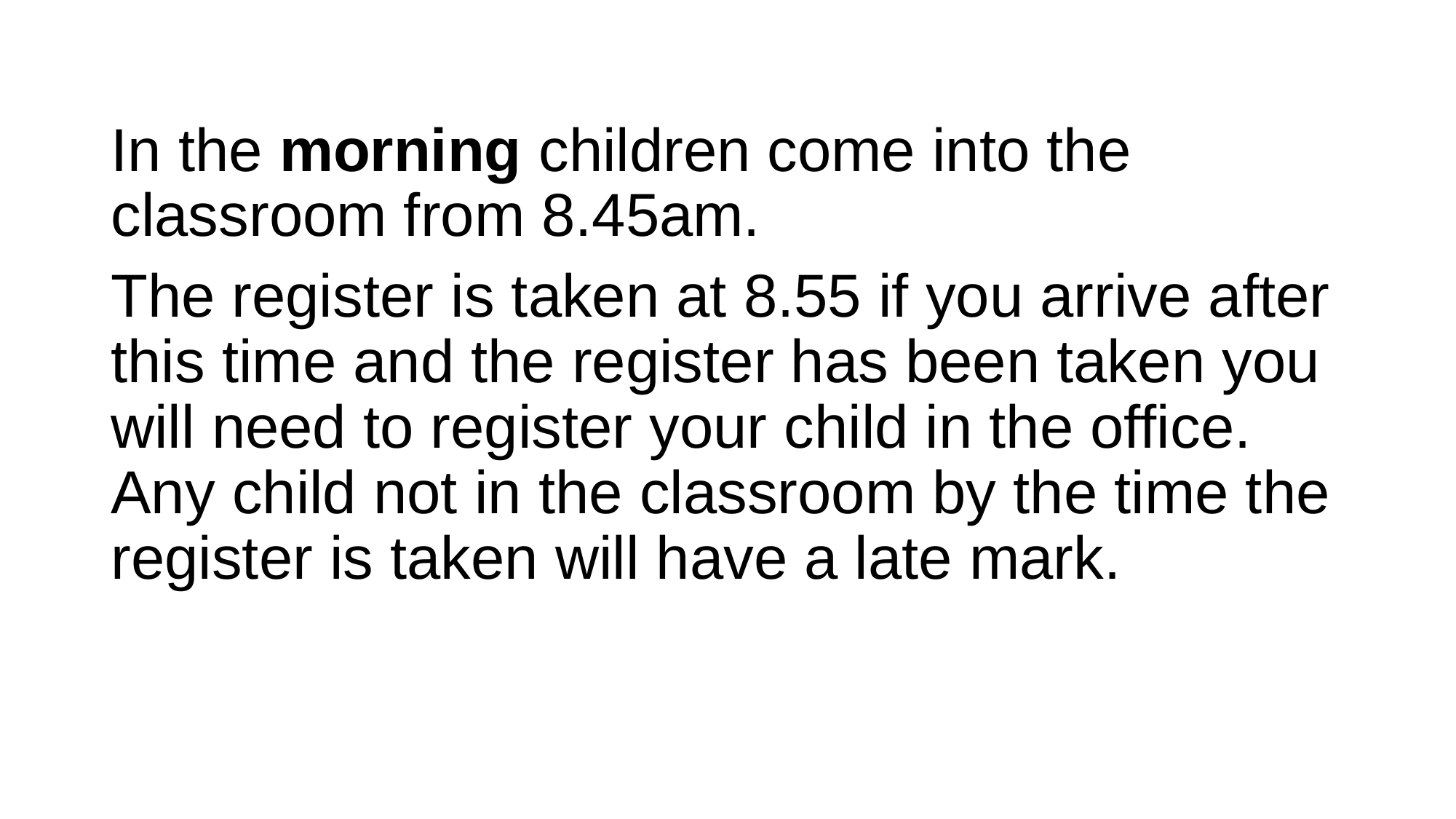

#
In the morning children come into the classroom from 8.45am.
The register is taken at 8.55 if you arrive after this time and the register has been taken you will need to register your child in the office. Any child not in the classroom by the time the register is taken will have a late mark.